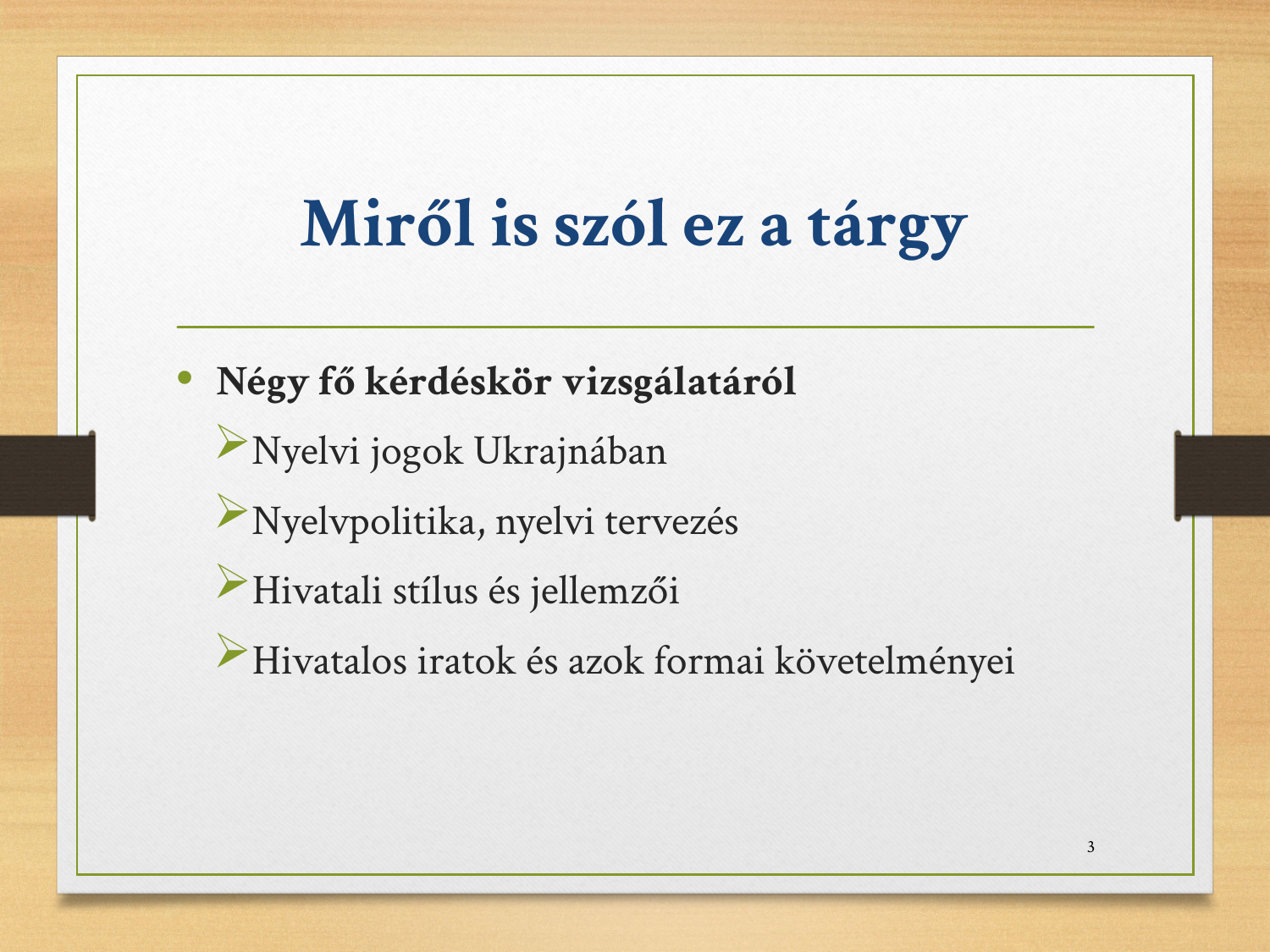

# Miről is szól ez a tárgy
Négy fő kérdéskör vizsgálatáról
Nyelvi jogok Ukrajnában
Nyelvpolitika, nyelvi tervezés
Hivatali stílus és jellemzői
Hivatalos iratok és azok formai követelményei
3